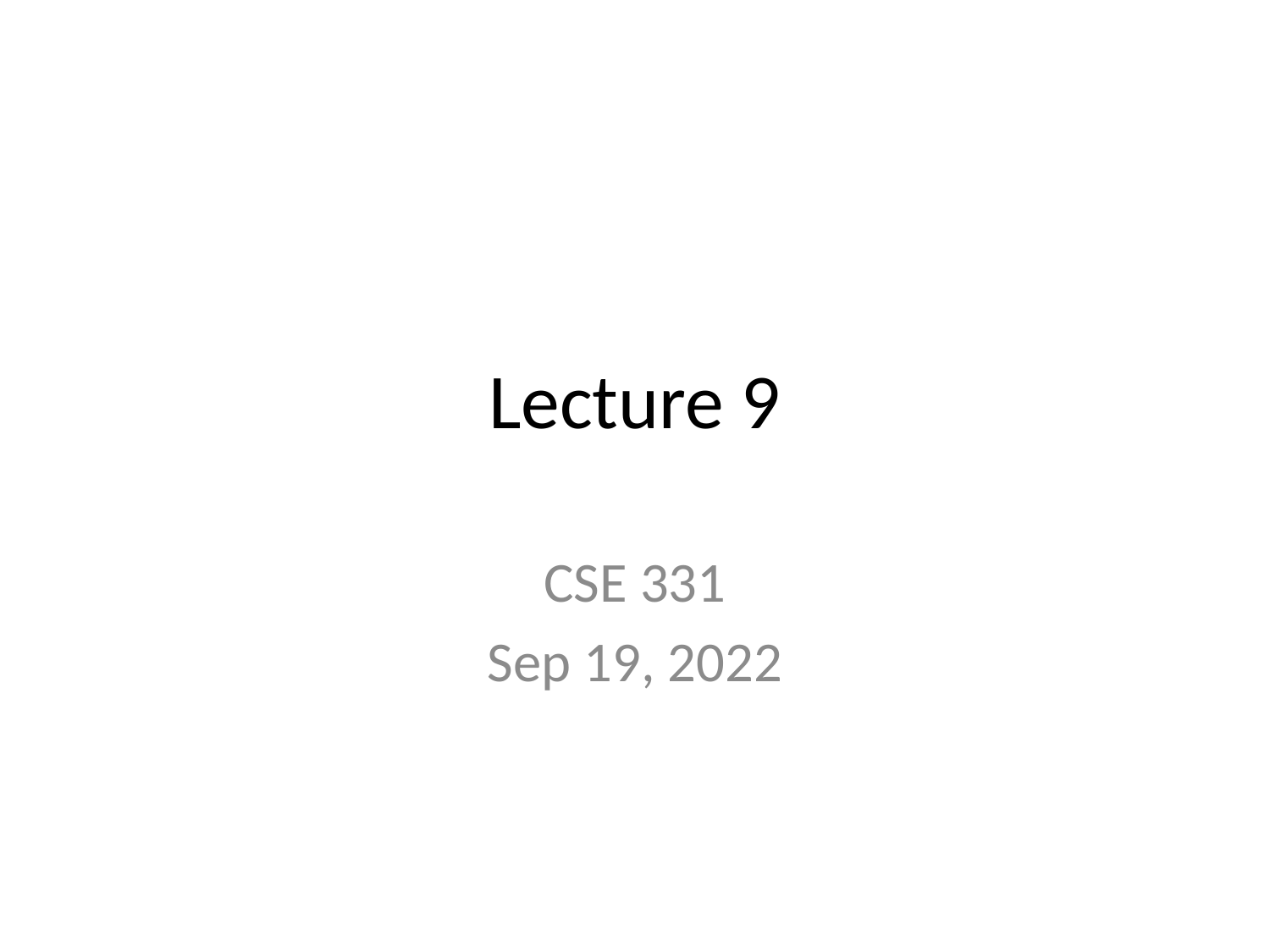

# Lecture 9
CSE 331
Sep 19, 2022